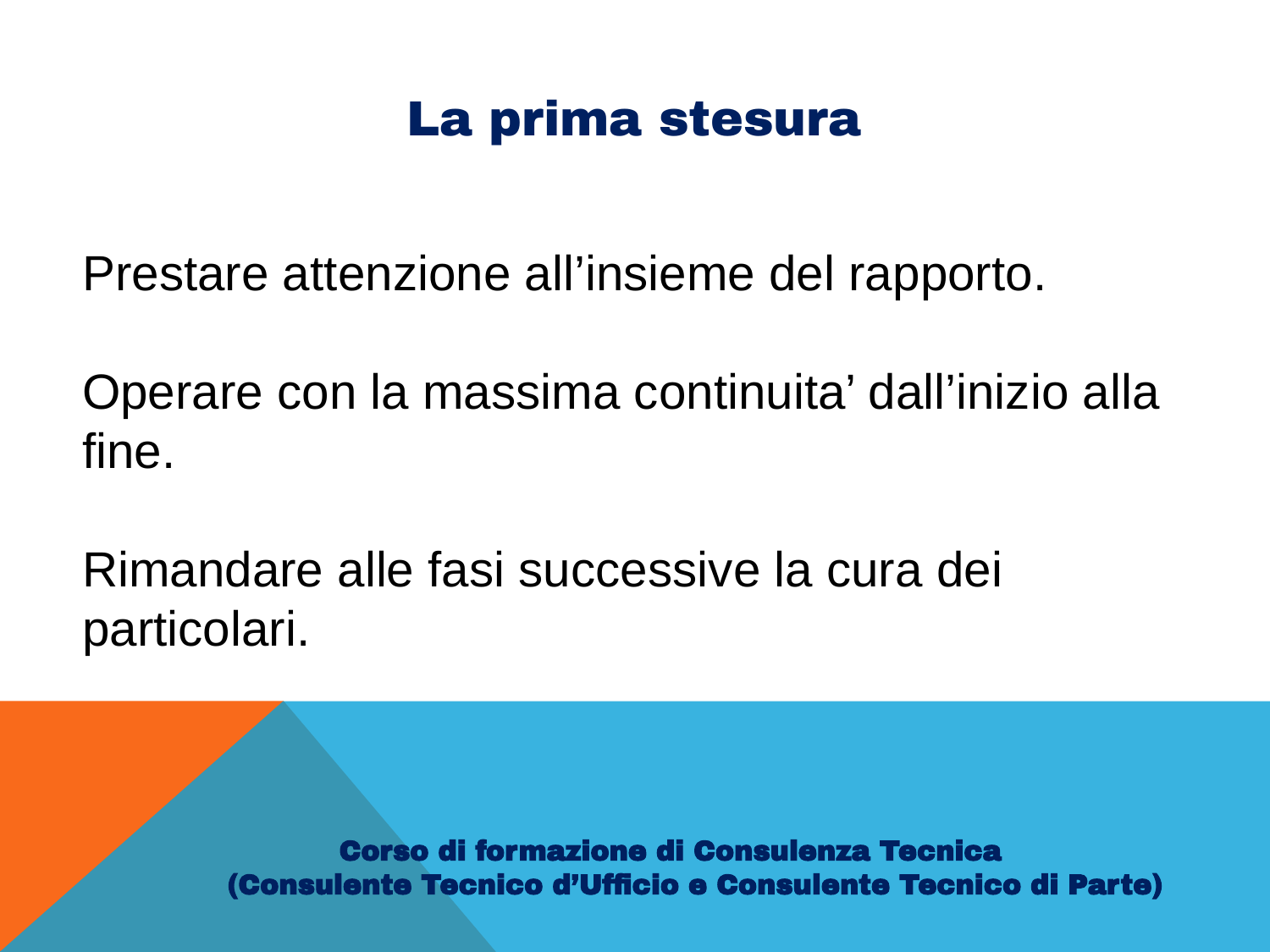

La prima stesura

Prestare attenzione all’insieme del rapporto.

Operare con la massima continuita’ dall’inizio alla fine.

Rimandare alle fasi successive la cura dei particolari.

            Corso di formazione di Consulenza Tecnica
(Consulente Tecnico d’Ufficio e Consulente Tecnico di Parte)